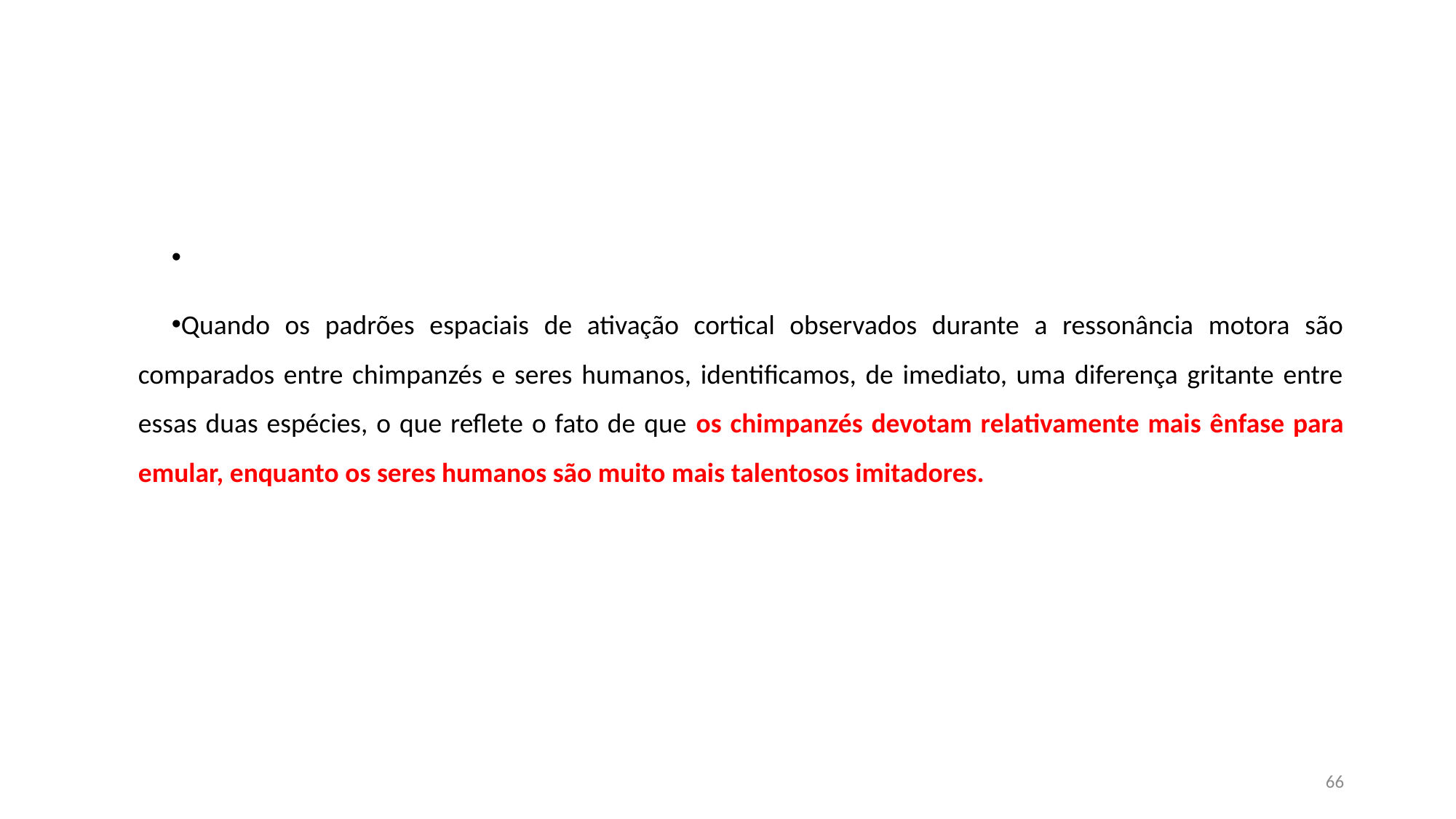

#

Quando os padrões espaciais de ativação cortical observados durante a ressonância motora são comparados entre chimpanzés e seres humanos, identificamos, de imediato, uma diferença gritante entre essas duas espécies, o que reflete o fato de que os chimpanzés devotam relativamente mais ênfase para emular, enquanto os seres humanos são muito mais talentosos imitadores.

66